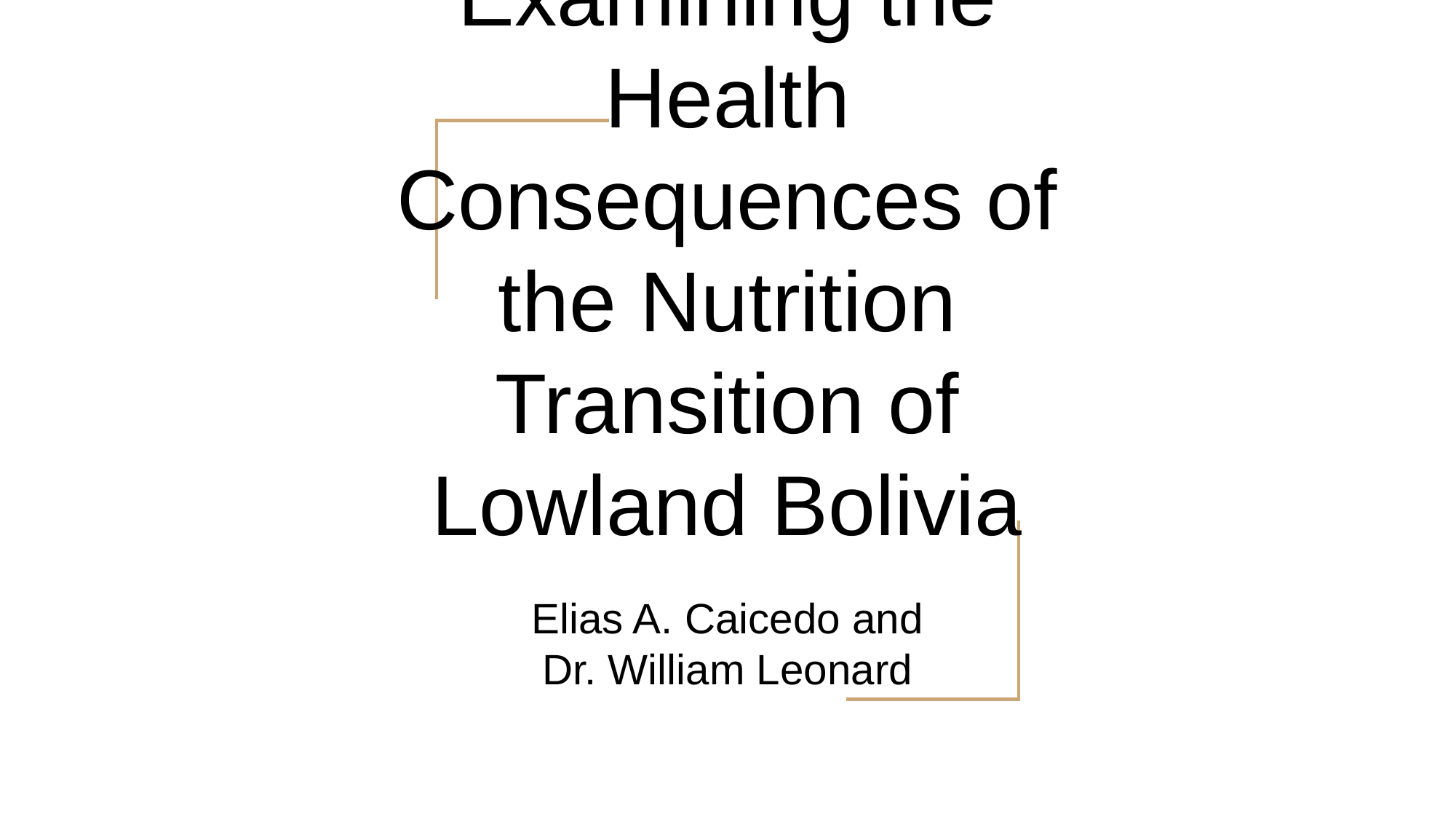

# Examining the Health Consequences of the Nutrition Transition of Lowland Bolivia
Elias A. Caicedo and Dr. William Leonard